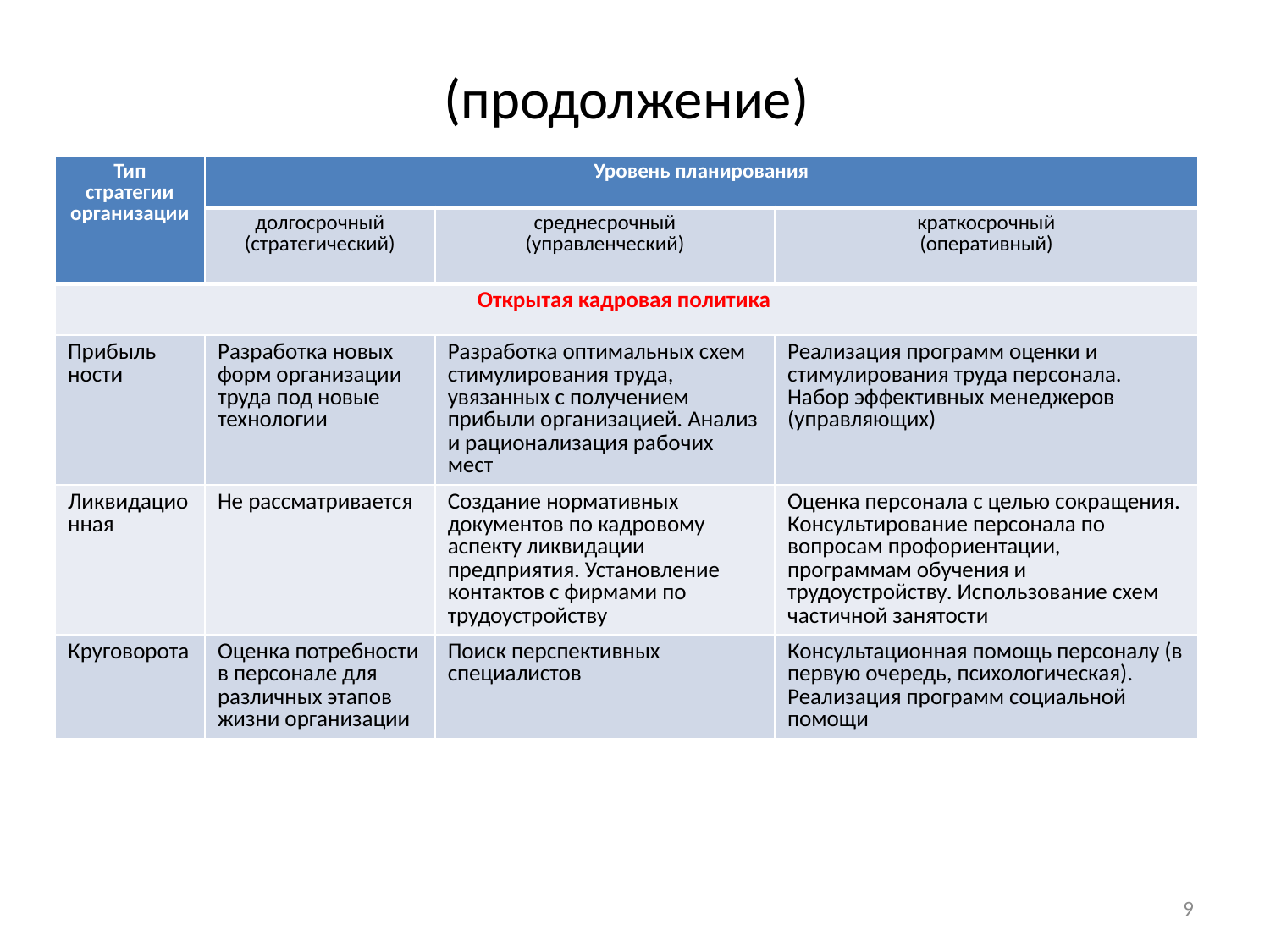

# (продолжение)
| Тип стратегии организации | Уровень планирования |  |  |
| --- | --- | --- | --- |
|  | долгосрочный (стратегический) | среднесрочный (управленческий) | краткосрочный (оперативный) |
| Открытая кадровая политика |  |  |  |
| Прибыль ности | Разработка новых форм организации труда под новые технологии | Разработка оптимальных схем стимулирования труда, увязанных с получением прибыли организацией. Анализ и рационализация рабочих мест | Реализация программ оценки и стимулирования труда персонала. Набор эффективных менеджеров (управляющих) |
| Ликвидационная | Не рассматривается | Создание нормативных документов по кадровому аспекту ликвидации предприятия. Установление контактов с фирмами по трудоустройству | Оценка персонала с целью сокращения. Консультирование персонала по вопросам профориентации, программам обучения и трудоустройству. Использование схем частичной занятости |
| Круговорота | Оценка потребности в персонале для различных этапов жизни организации | Поиск перспективных специалистов | Консультационная помощь персоналу (в первую очередь, психологическая). Реализация программ социальной помощи |

9